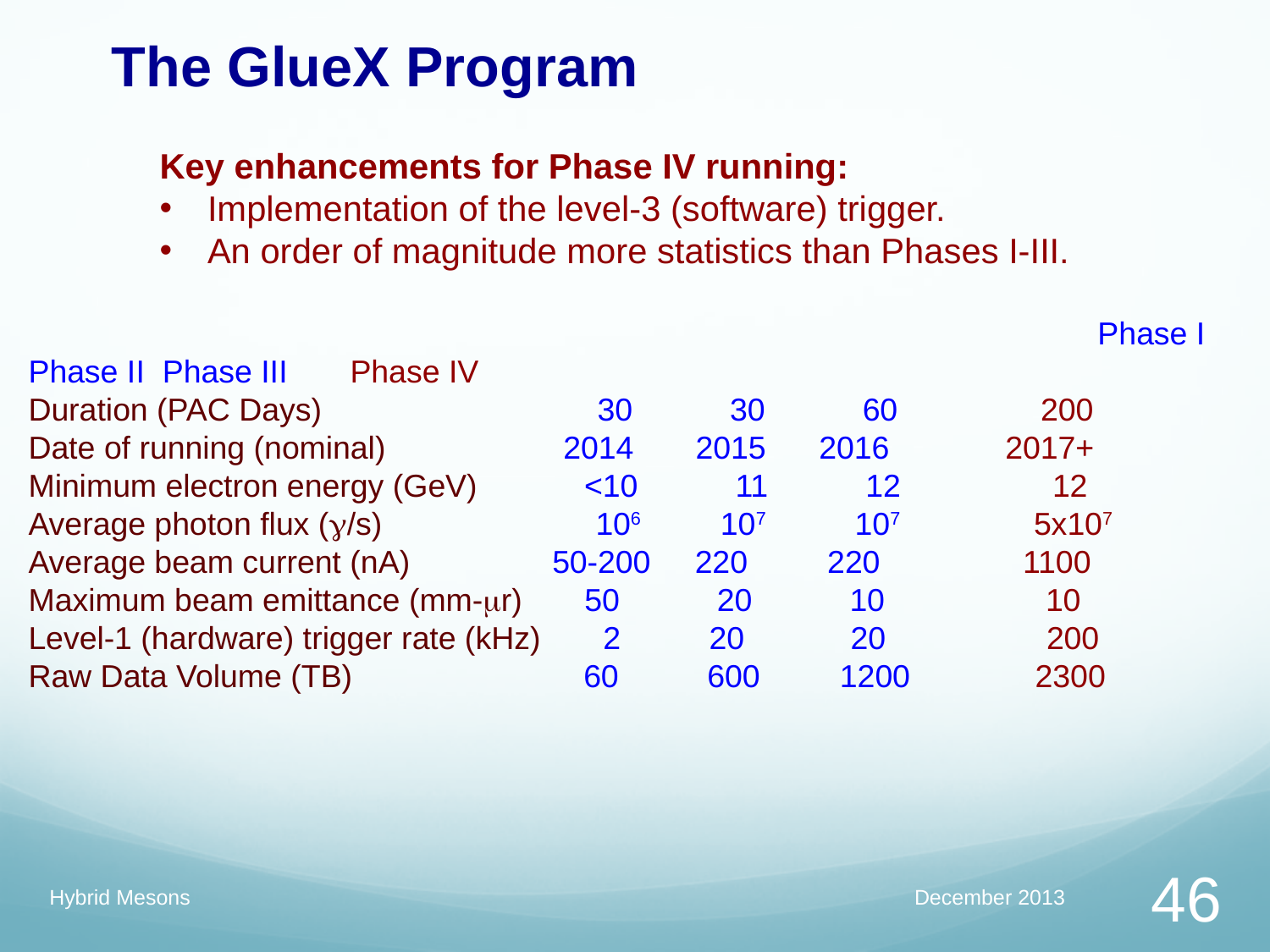

# The GlueX Program
Key enhancements for Phase IV running:
Implementation of the level-3 (software) trigger.
An order of magnitude more statistics than Phases I-III.
								      Phase I  Phase II  Phase III       Phase IV
Duration (PAC Days)                               30           30           60                200
Date of running (nominal)                    2014       2015      2016             2017+
Minimum electron energy (GeV)            <10           11           12                 12
Average photon flux (γ/s)                        106         107          107               5x107
Average beam current (nA)                50-200     220         220                1100
Maximum beam emittance (mm-μr)       50           20           10                  10
Level-1 (hardware) trigger rate (kHz)       2          20            20                  200
Raw Data Volume (TB)                          60          600         1200              2300
Hybrid Mesons
December 2013
46